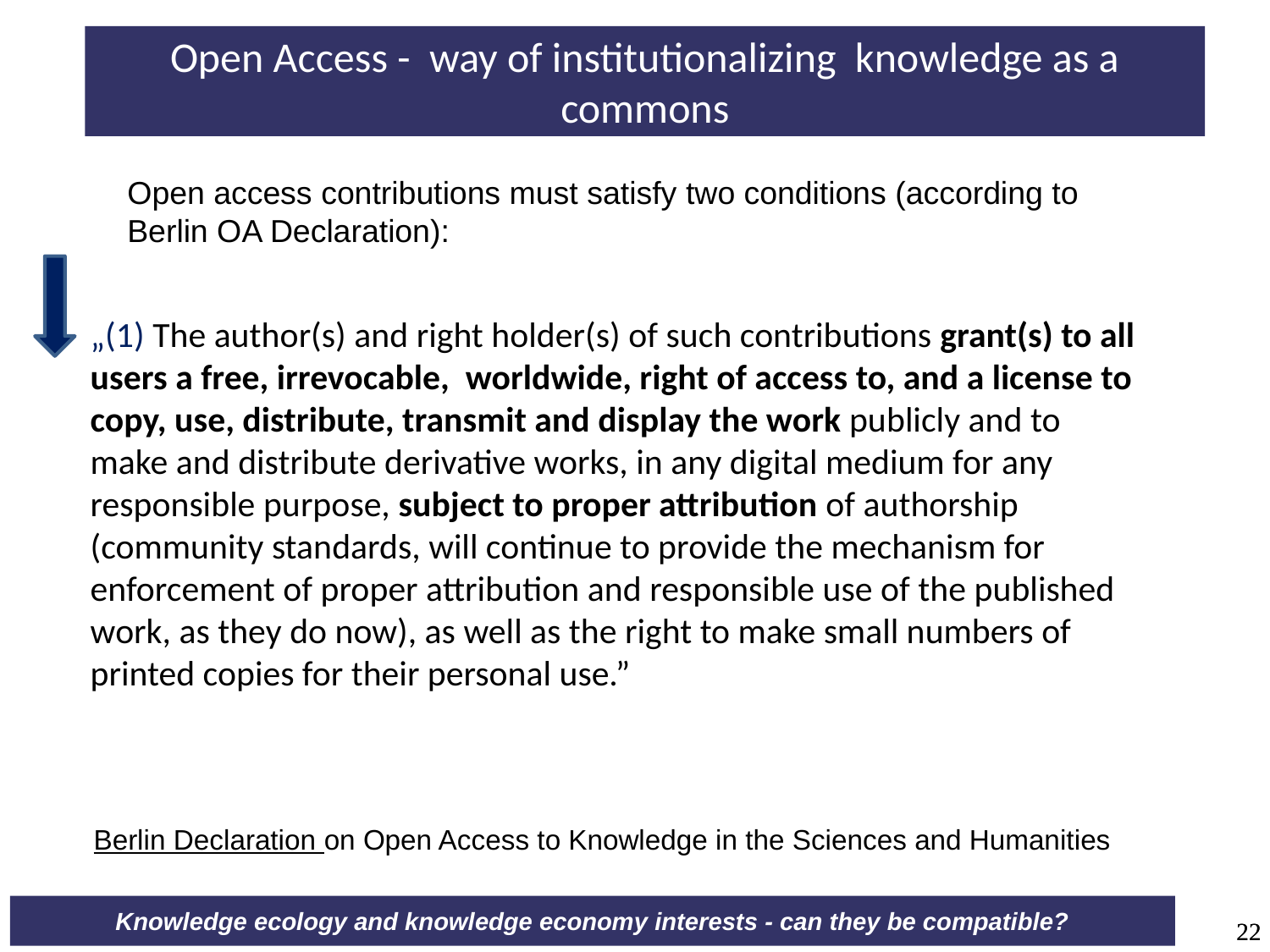

# Open Access -  way of institutionalizing  knowledge as a commons
Open access contributions must satisfy two conditions (according to Berlin OA Declaration):

„(1) The author(s) and right holder(s) of such contributions grant(s) to all users a free, irrevocable,  worldwide, right of access to, and a license to copy, use, distribute, transmit and display the work publicly and to make and distribute derivative works, in any digital medium for any responsible purpose, subject to proper attribution of authorship (community standards, will continue to provide the mechanism for enforcement of proper attribution and responsible use of the published work, as they do now), as well as the right to make small numbers of printed copies for their personal use.”

Berlin Declaration on Open Access to Knowledge in the Sciences and Humanities

22